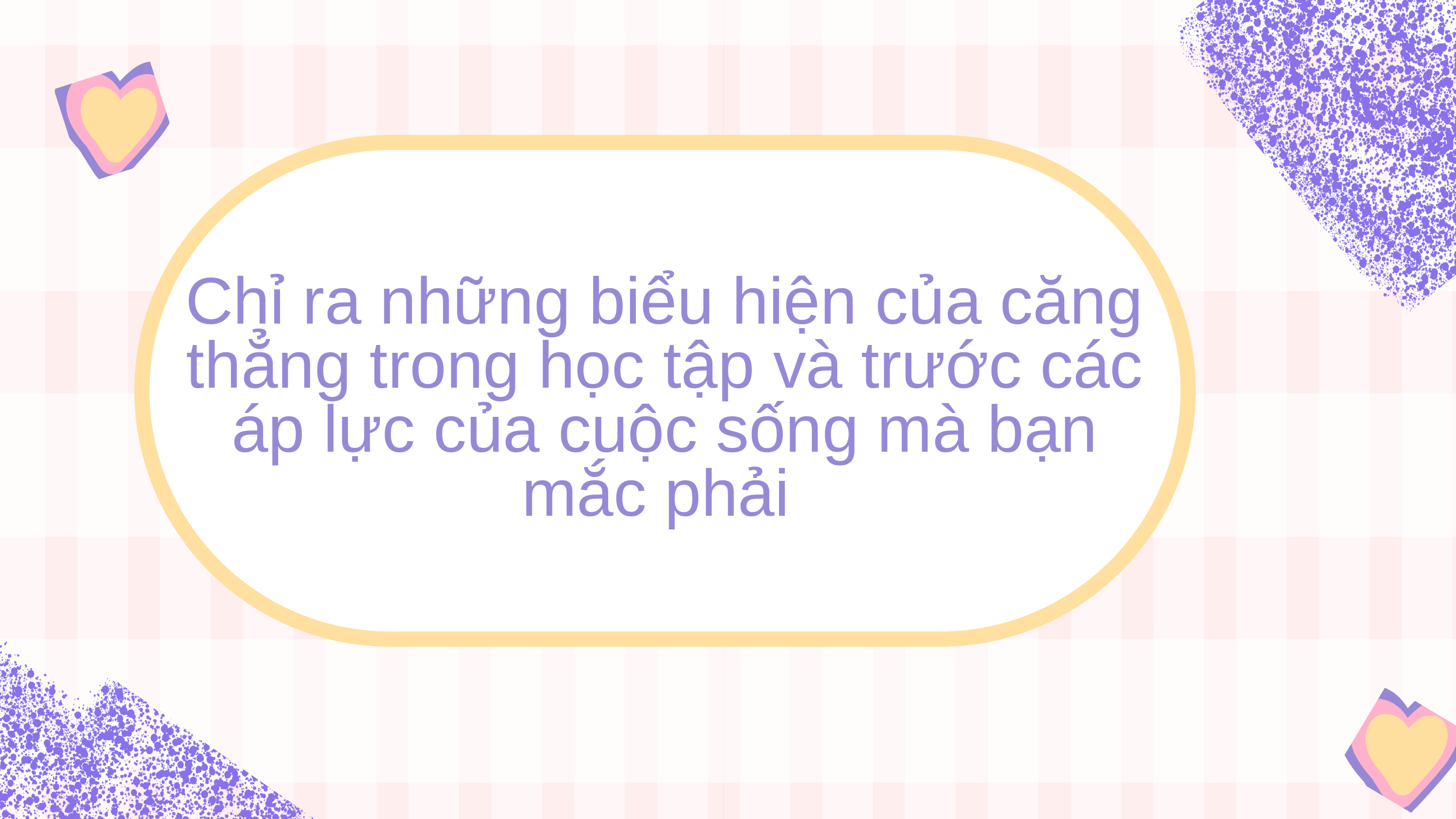

Chỉ ra những biểu hiện của căng thẳng trong học tập và trước các áp lực của cuộc sống mà bạn mắc phải